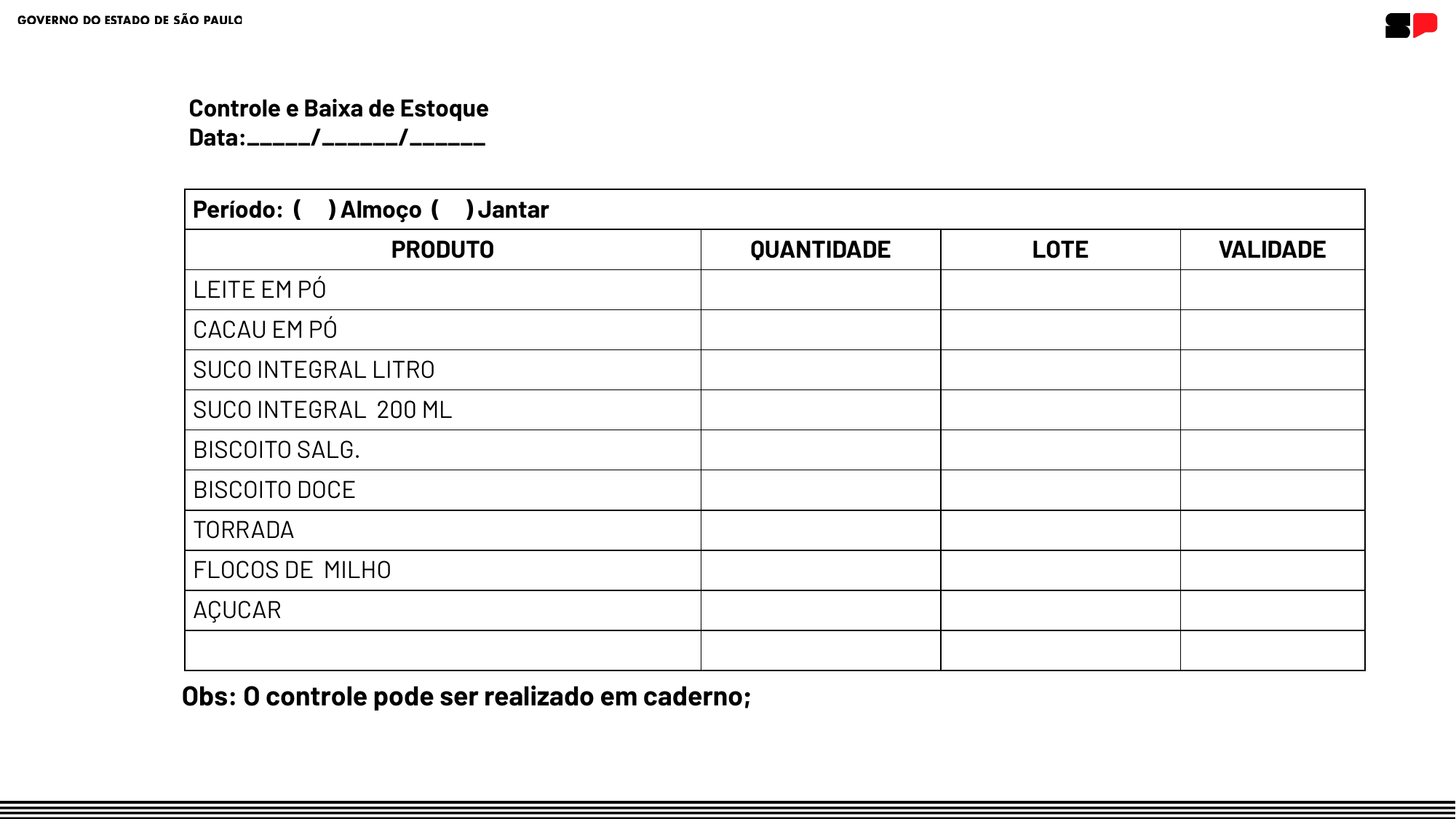

Controle e Baixa de Estoque
Data:_____/______/______

| Período: ( ) Almoço ( ) Jantar |  |  |  |
| --- | --- | --- | --- |
| PRODUTO | QUANTIDADE | LOTE | VALIDADE |
| LEITE EM PÓ |  |  |  |
| CACAU EM PÓ |  |  |  |
| SUCO INTEGRAL LITRO |  |  |  |
| SUCO INTEGRAL 200 ML |  |  |  |
| BISCOITO SALG. |  |  |  |
| BISCOITO DOCE |  |  |  |
| TORRADA |  |  |  |
| FLOCOS DE MILHO |  |  |  |
| AÇUCAR |  |  |  |
|  |  |  |  |
Obs: O controle pode ser realizado em caderno;